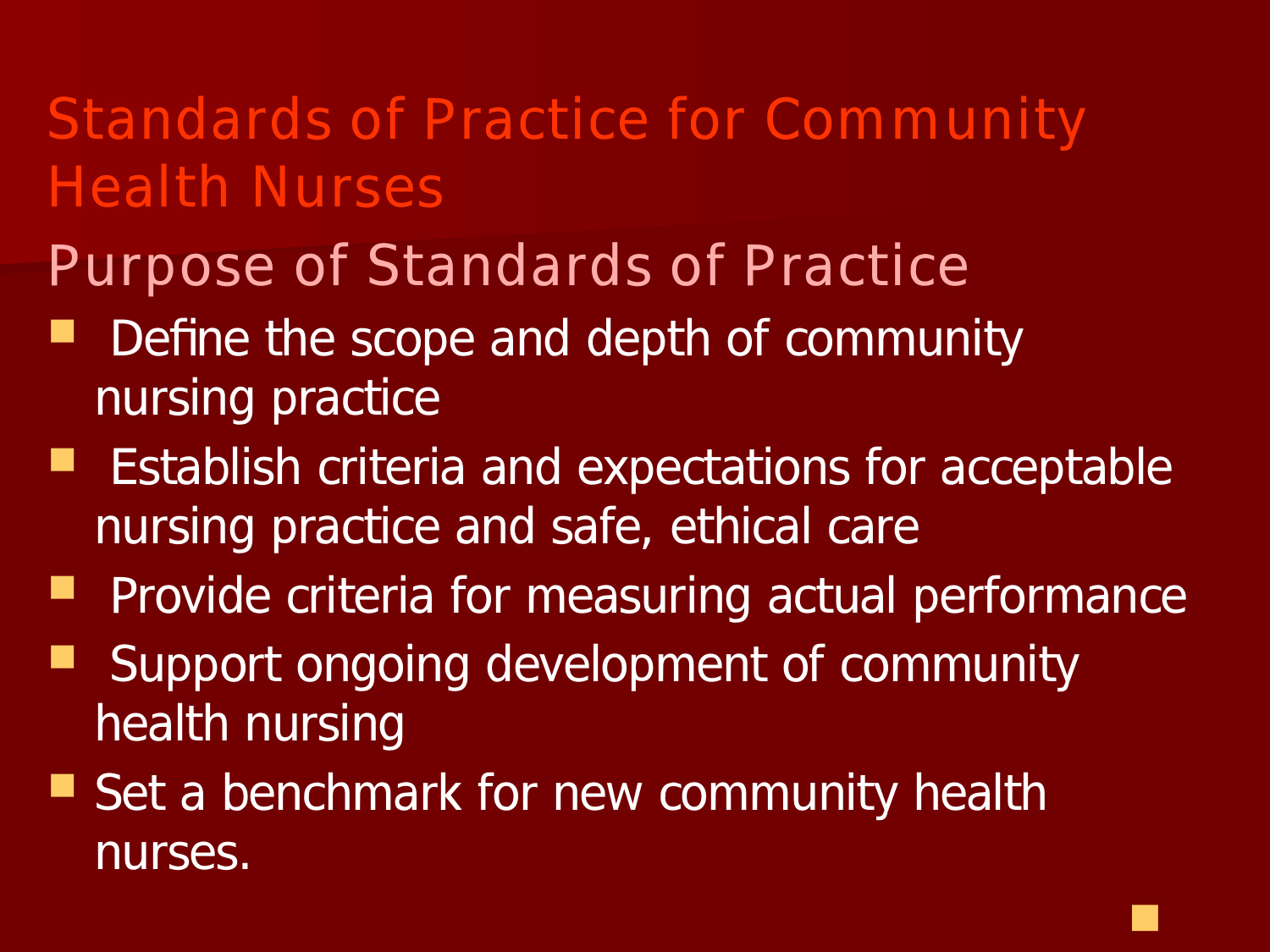

Standards of Practice for Community Health Nurses
Purpose of Standards of Practice
 Define the scope and depth of community nursing practice
 Establish criteria and expectations for acceptable nursing practice and safe, ethical care
 Provide criteria for measuring actual performance
 Support ongoing development of community health nursing
Set a benchmark for new community health nurses.